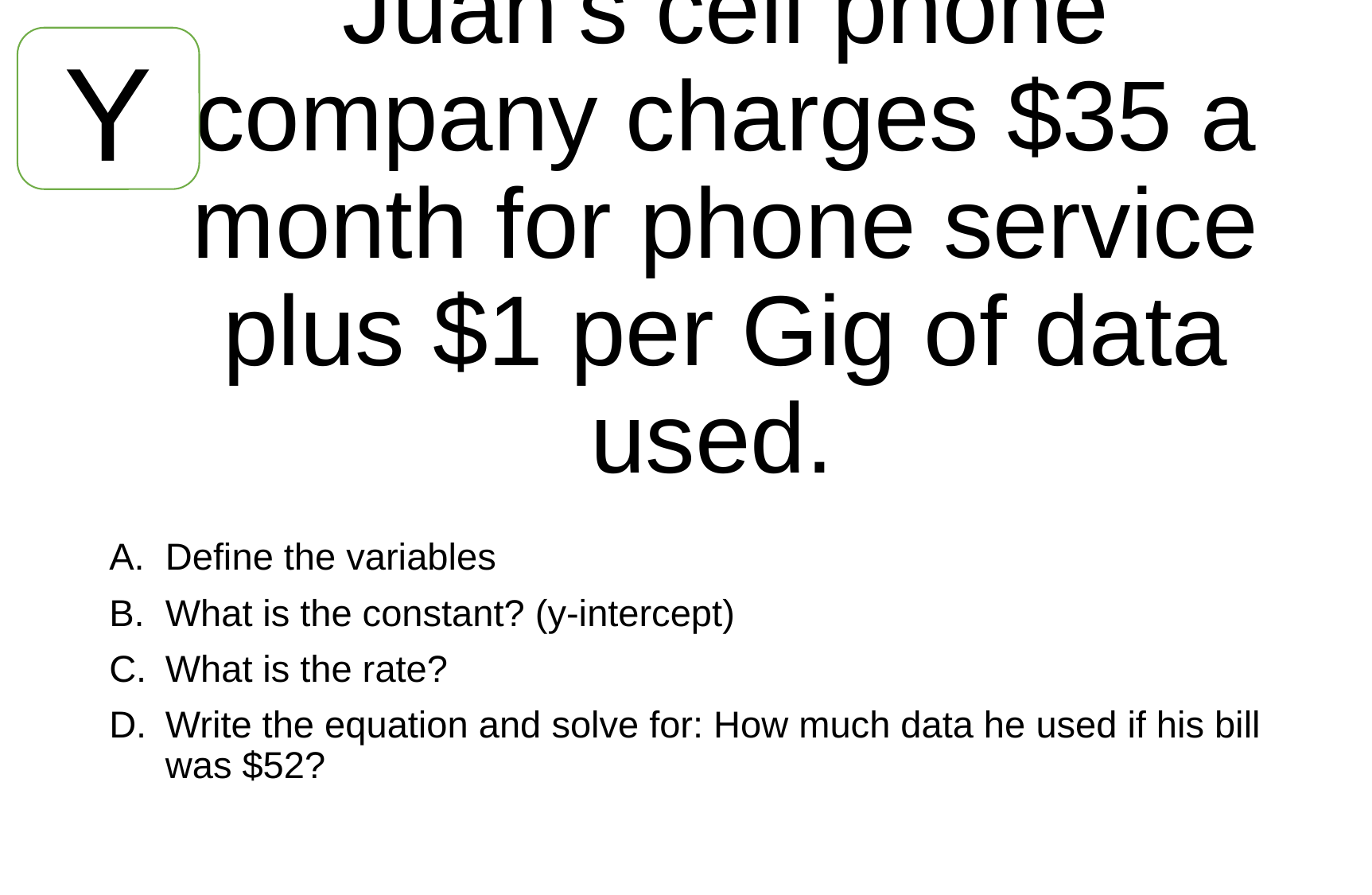

Y
# Juan’s cell phone company charges $35 a month for phone service plus $1 per Gig of data used.
Define the variables
What is the constant? (y-intercept)
What is the rate?
Write the equation and solve for: How much data he used if his bill was $52?